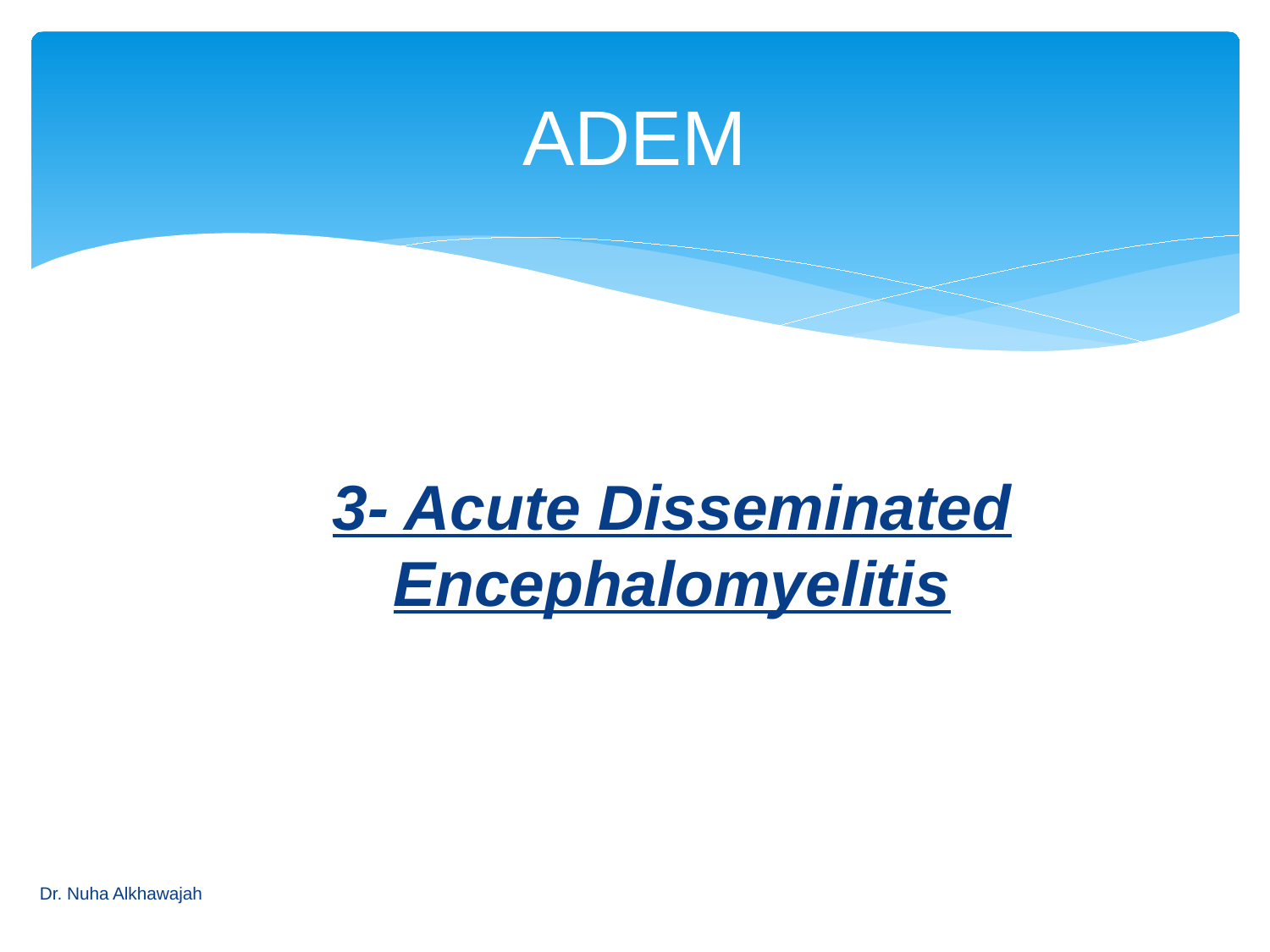

# ADEM

3- Acute Disseminated Encephalomyelitis

Dr. Nuha Alkhawajah